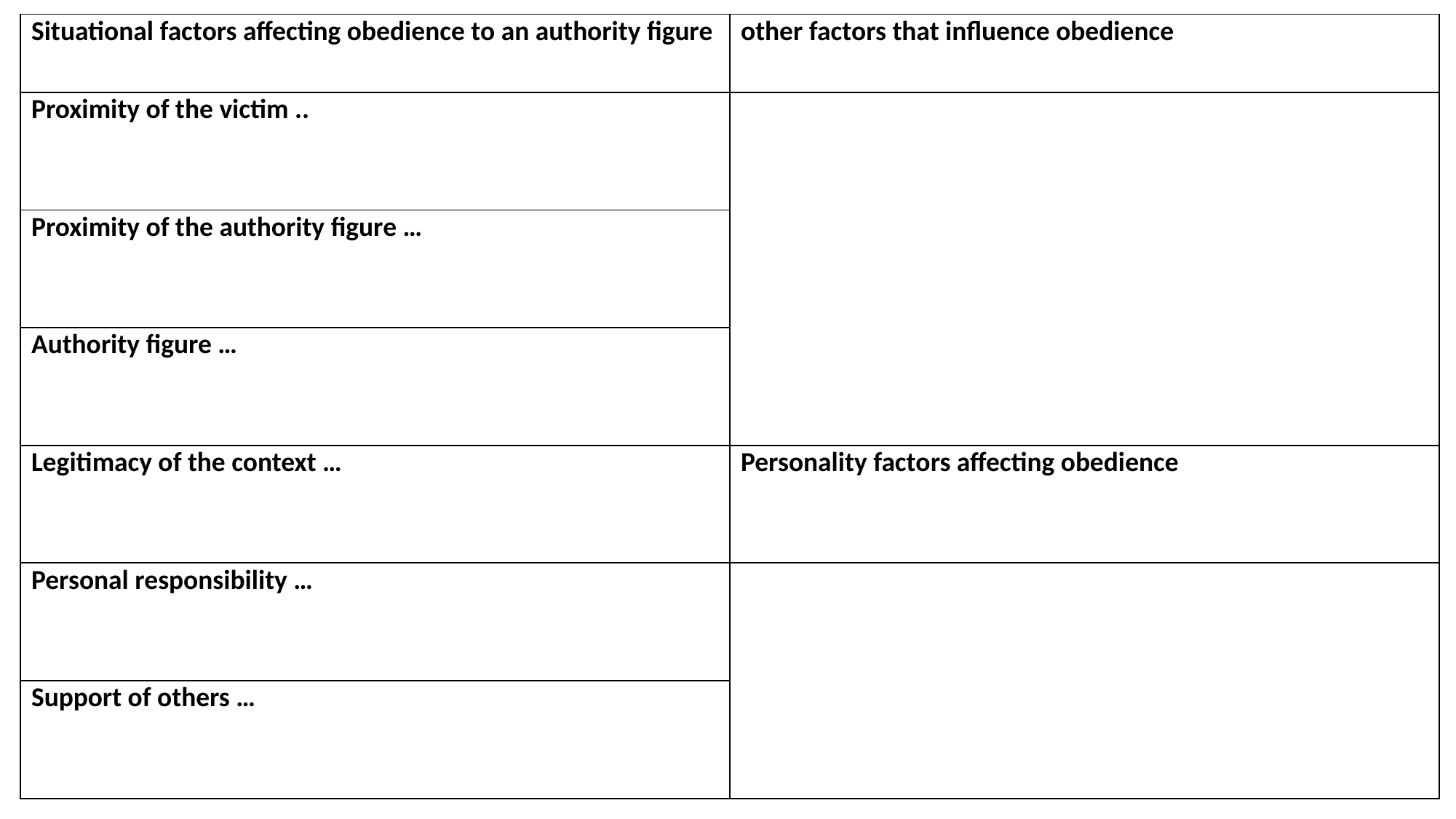

| Situational factors affecting obedience to an authority figure | other factors that influence obedience |
| --- | --- |
| Proximity of the victim .. |  |
| Proximity of the authority figure … |  |
| Authority figure … |  |
| Legitimacy of the context … | Personality factors affecting obedience |
| Personal responsibility … |  |
| Support of others … |  |